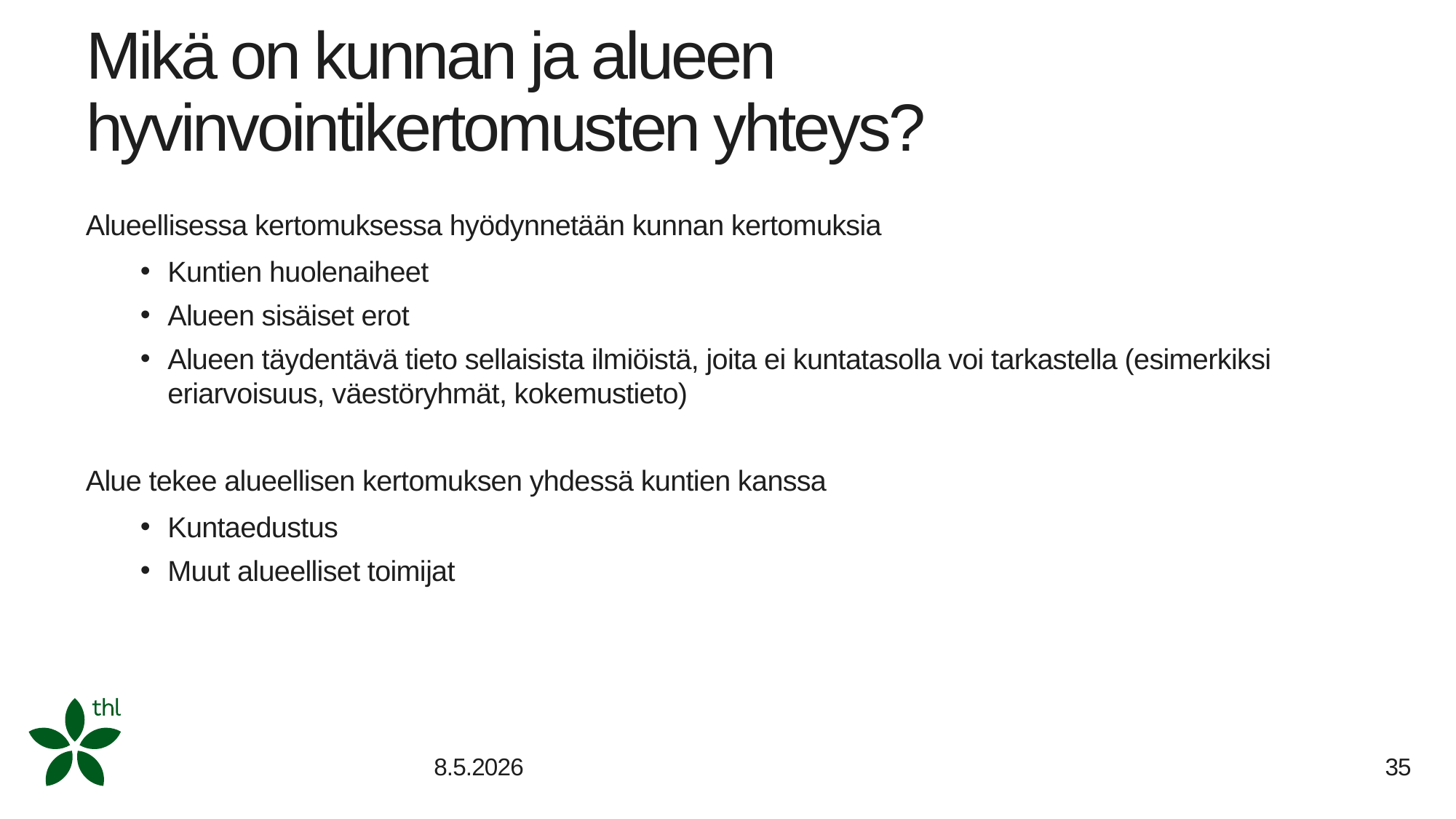

# Mikä on kunnan ja alueen hyvinvointikertomusten yhteys?
Alueellisessa kertomuksessa hyödynnetään kunnan kertomuksia
Kuntien huolenaiheet
Alueen sisäiset erot
Alueen täydentävä tieto sellaisista ilmiöistä, joita ei kuntatasolla voi tarkastella (esimerkiksi eriarvoisuus, väestöryhmät, kokemustieto)

Alue tekee alueellisen kertomuksen yhdessä kuntien kanssa
Kuntaedustus
Muut alueelliset toimijat
8.5.2026
35